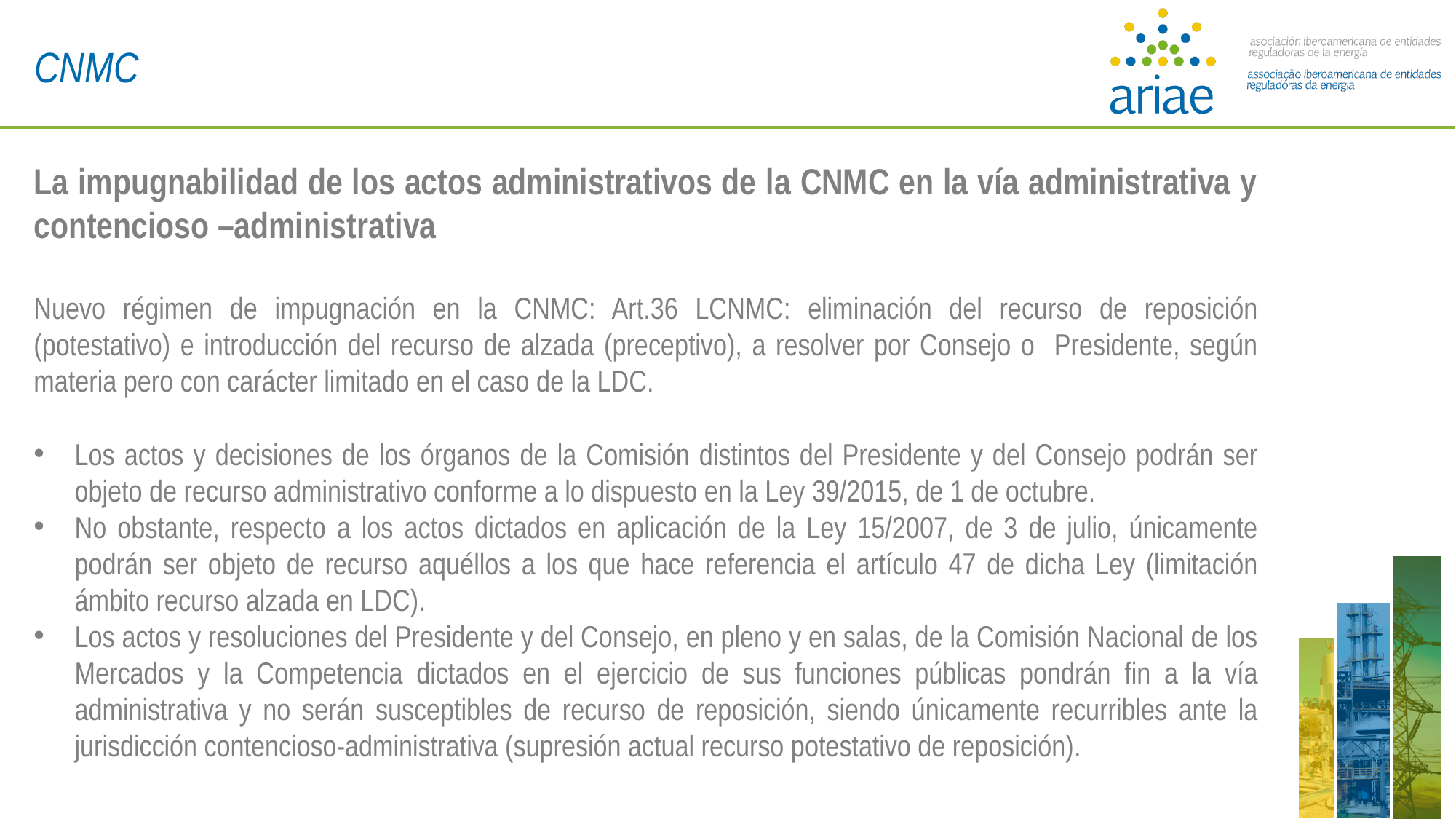

CNMC
La impugnabilidad de los actos administrativos de la CNMC en la vía administrativa y contencioso –administrativa

Nuevo régimen de impugnación en la CNMC: Art.36 LCNMC: eliminación del recurso de reposición (potestativo) e introducción del recurso de alzada (preceptivo), a resolver por Consejo o  Presidente, según materia pero con carácter limitado en el caso de la LDC.

Los actos y decisiones de los órganos de la Comisión distintos del Presidente y del Consejo podrán ser objeto de recurso administrativo conforme a lo dispuesto en la Ley 39/2015, de 1 de octubre.
No obstante, respecto a los actos dictados en aplicación de la Ley 15/2007, de 3 de julio, únicamente podrán ser objeto de recurso aquéllos a los que hace referencia el artículo 47 de dicha Ley (limitación ámbito recurso alzada en LDC).
Los actos y resoluciones del Presidente y del Consejo, en pleno y en salas, de la Comisión Nacional de los Mercados y la Competencia dictados en el ejercicio de sus funciones públicas pondrán fin a la vía administrativa y no serán susceptibles de recurso de reposición, siendo únicamente recurribles ante la jurisdicción contencioso-administrativa (supresión actual recurso potestativo de reposición).